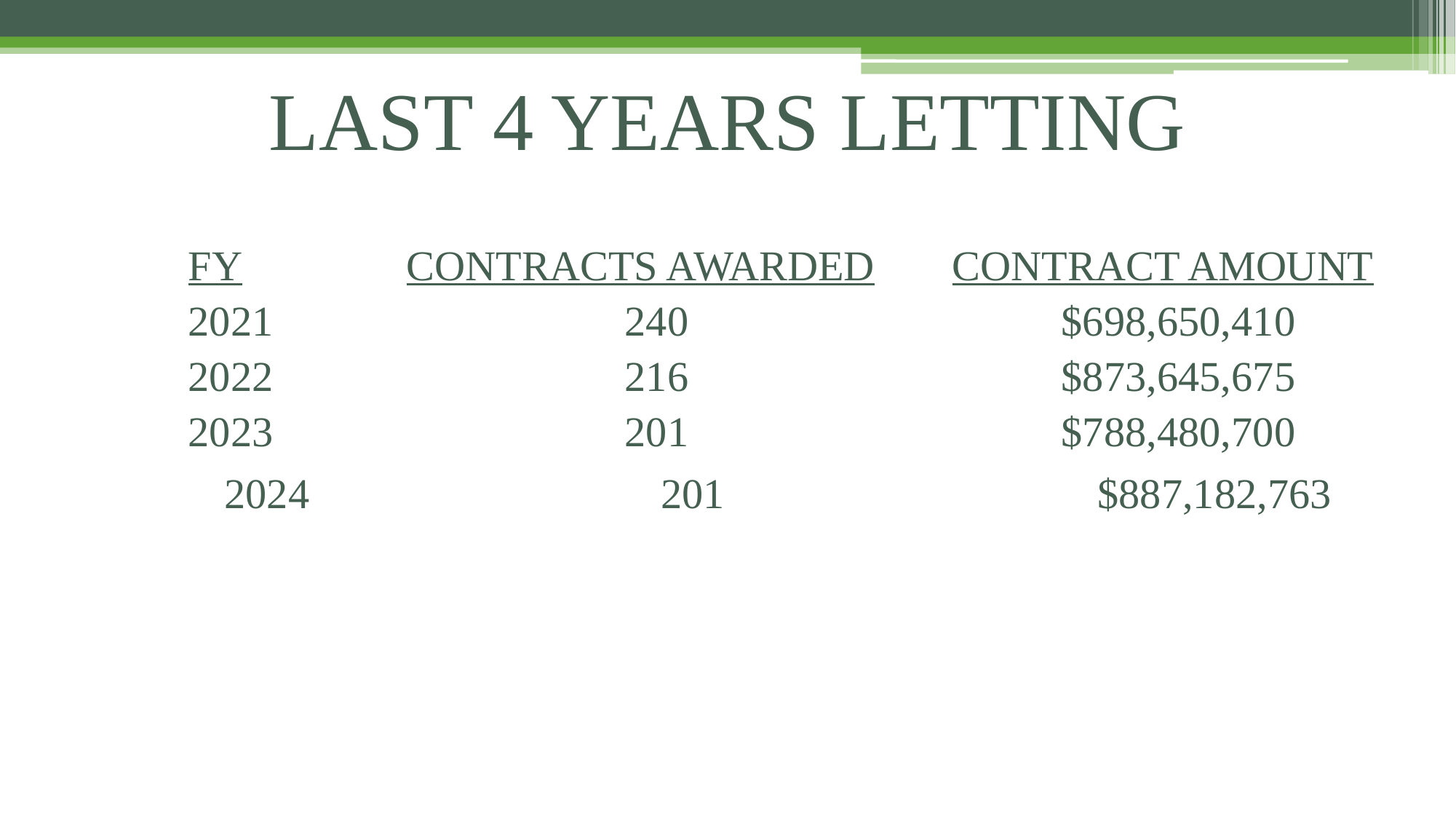

# LAST 4 YEARS LETTING
	FY		CONTRACTS AWARDED	CONTRACT AMOUNT
	2021				240				$698,650,410
	2022				216				$873,645,675
	2023				201				$788,480,700
	2024				201				$887,182,763